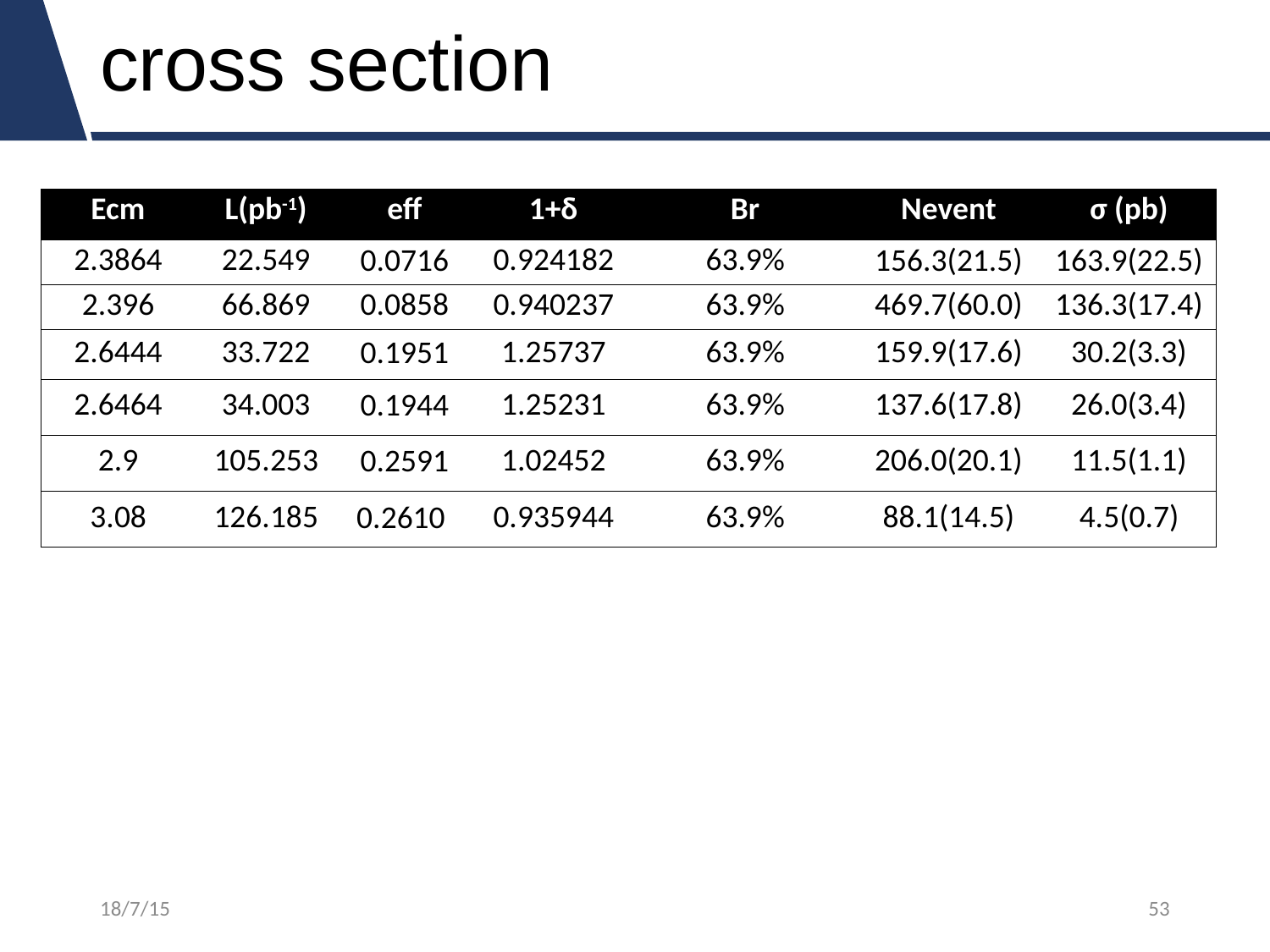

# cross section
| Ecm | L(pb-1) | eff | 1+δ | Br | Nevent | σ (pb) |
| --- | --- | --- | --- | --- | --- | --- |
| 2.3864 | 22.549 | 0.0716 | 0.924182 | 63.9% | 156.3(21.5) | 163.9(22.5) |
| 2.396 | 66.869 | 0.0858 | 0.940237 | 63.9% | 469.7(60.0) | 136.3(17.4) |
| 2.6444 | 33.722 | 0.1951 | 1.25737 | 63.9% | 159.9(17.6) | 30.2(3.3) |
| 2.6464 | 34.003 | 0.1944 | 1.25231 | 63.9% | 137.6(17.8) | 26.0(3.4) |
| 2.9 | 105.253 | 0.2591 | 1.02452 | 63.9% | 206.0(20.1) | 11.5(1.1) |
| 3.08 | 126.185 | 0.2610 | 0.935944 | 63.9% | 88.1(14.5) | 4.5(0.7) |
18/7/15
53